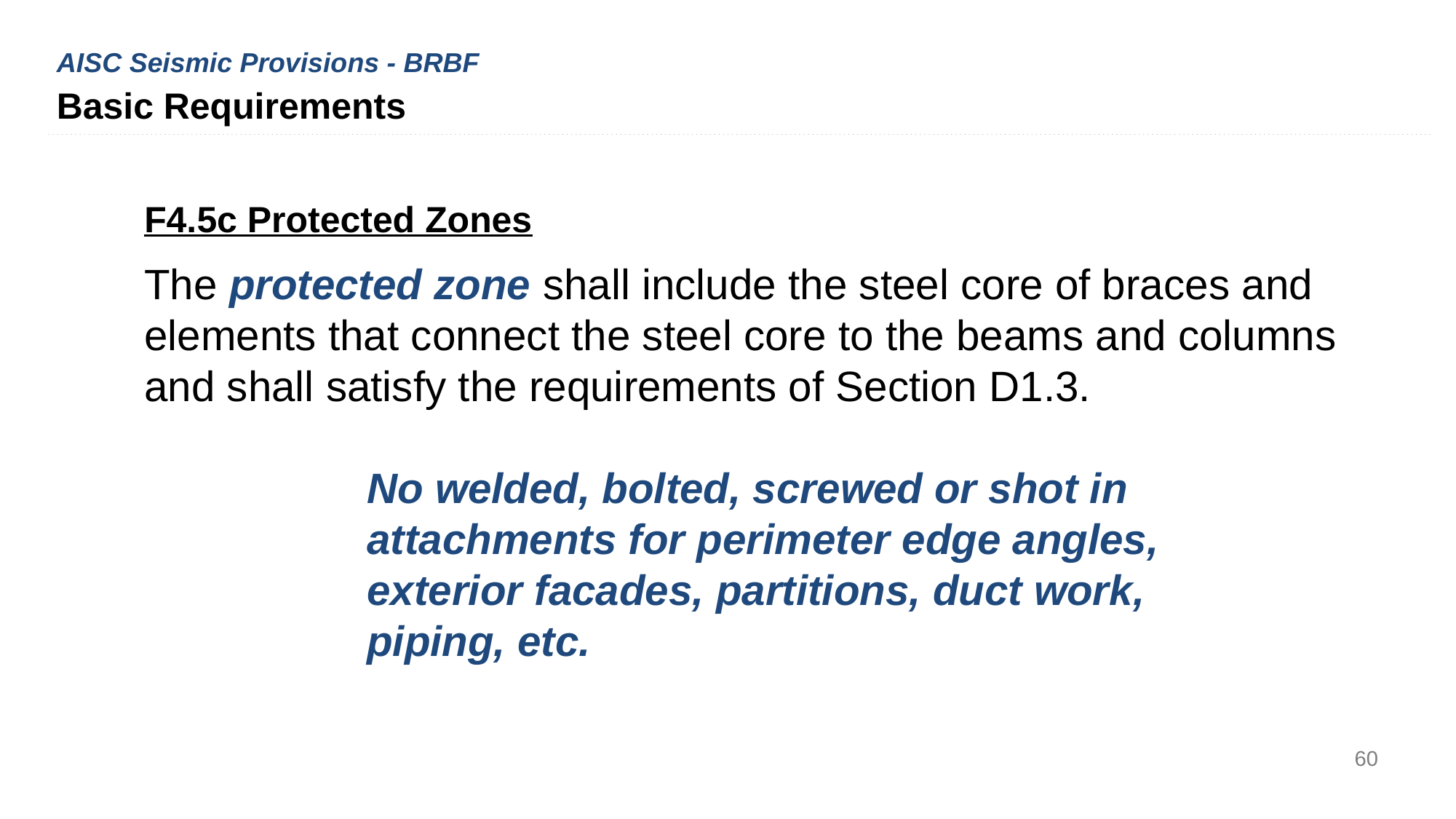

AISC Seismic Provisions - BRBF
Basic Requirements
F4.5c Protected Zones
The protected zone shall include the steel core of braces and elements that connect the steel core to the beams and columns and shall satisfy the requirements of Section D1.3.
No welded, bolted, screwed or shot in attachments for perimeter edge angles, exterior facades, partitions, duct work, piping, etc.
60